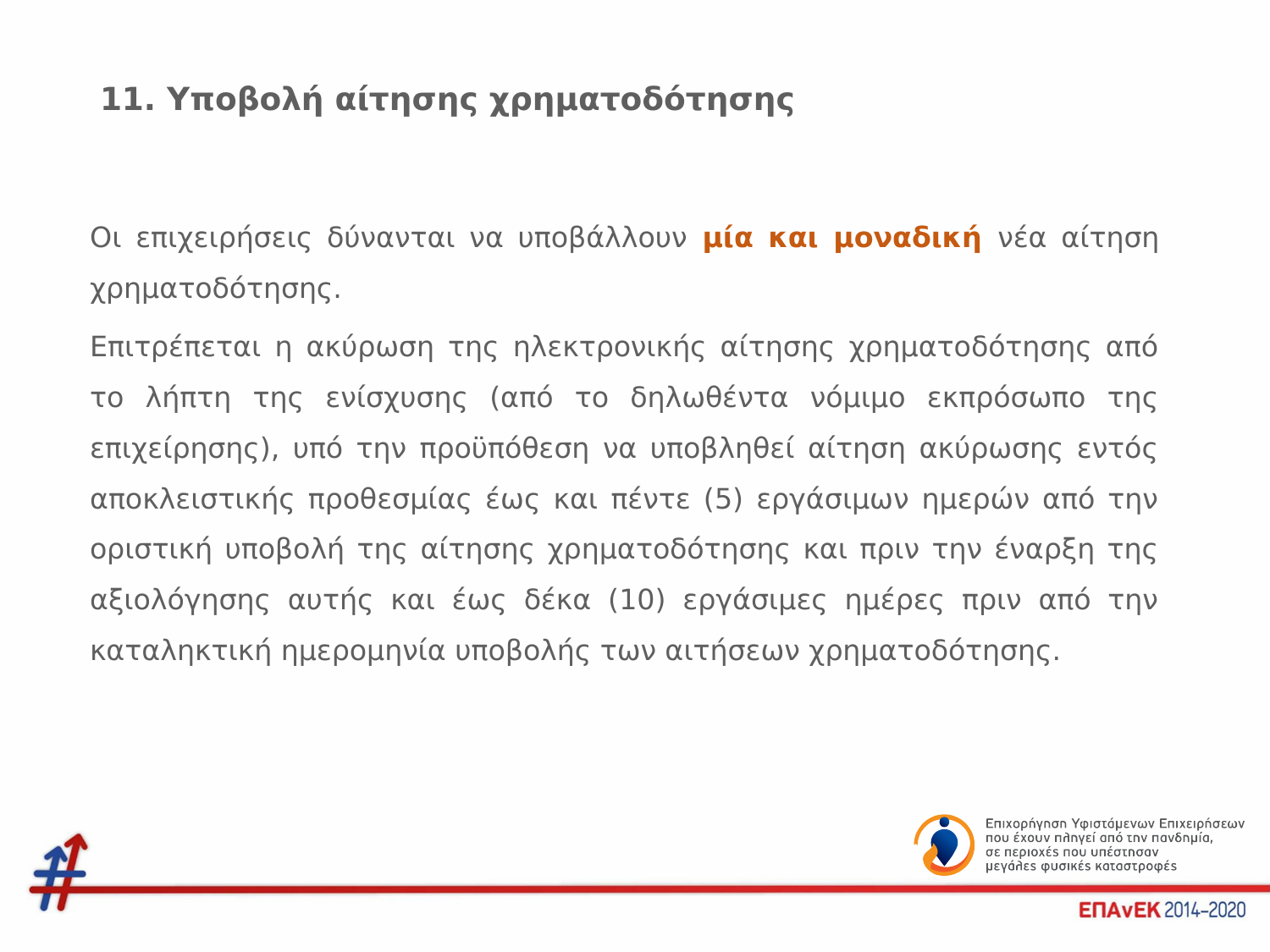

# 11. Υποβολή αίτησης χρηματοδότησης
Οι επιχειρήσεις δύνανται να υποβάλλουν μία και μοναδική νέα αίτηση χρηματοδότησης.
Επιτρέπεται η ακύρωση της ηλεκτρονικής αίτησης χρηματοδότησης από το λήπτη της ενίσχυσης (από το δηλωθέντα νόμιμο εκπρόσωπο της επιχείρησης), υπό την προϋπόθεση να υποβληθεί αίτηση ακύρωσης εντός αποκλειστικής προθεσμίας έως και πέντε (5) εργάσιμων ημερών από την οριστική υποβολή της αίτησης χρηματοδότησης και πριν την έναρξη της αξιολόγησης αυτής και έως δέκα (10) εργάσιμες ημέρες πριν από την καταληκτική ημερομηνία υποβολής των αιτήσεων χρηματοδότησης.